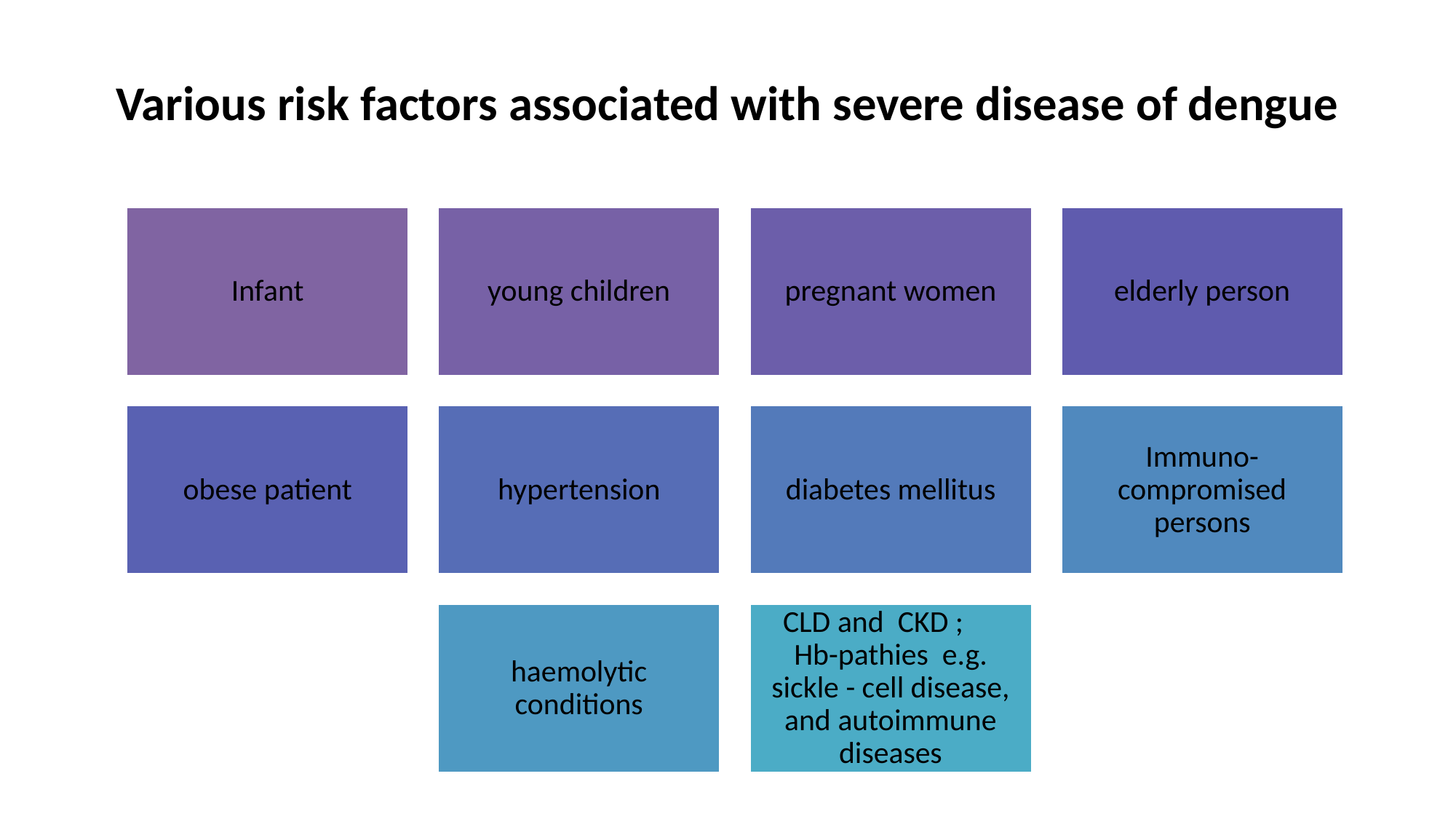

# Various risk factors associated with severe disease of dengue
Infant
young children
pregnant women
elderly person
obese patient
hypertension
diabetes mellitus
Immuno-compromised persons
haemolytic conditions
CLD and  CKD ;      Hb-pathies  e.g. sickle - cell disease, and autoimmune diseases